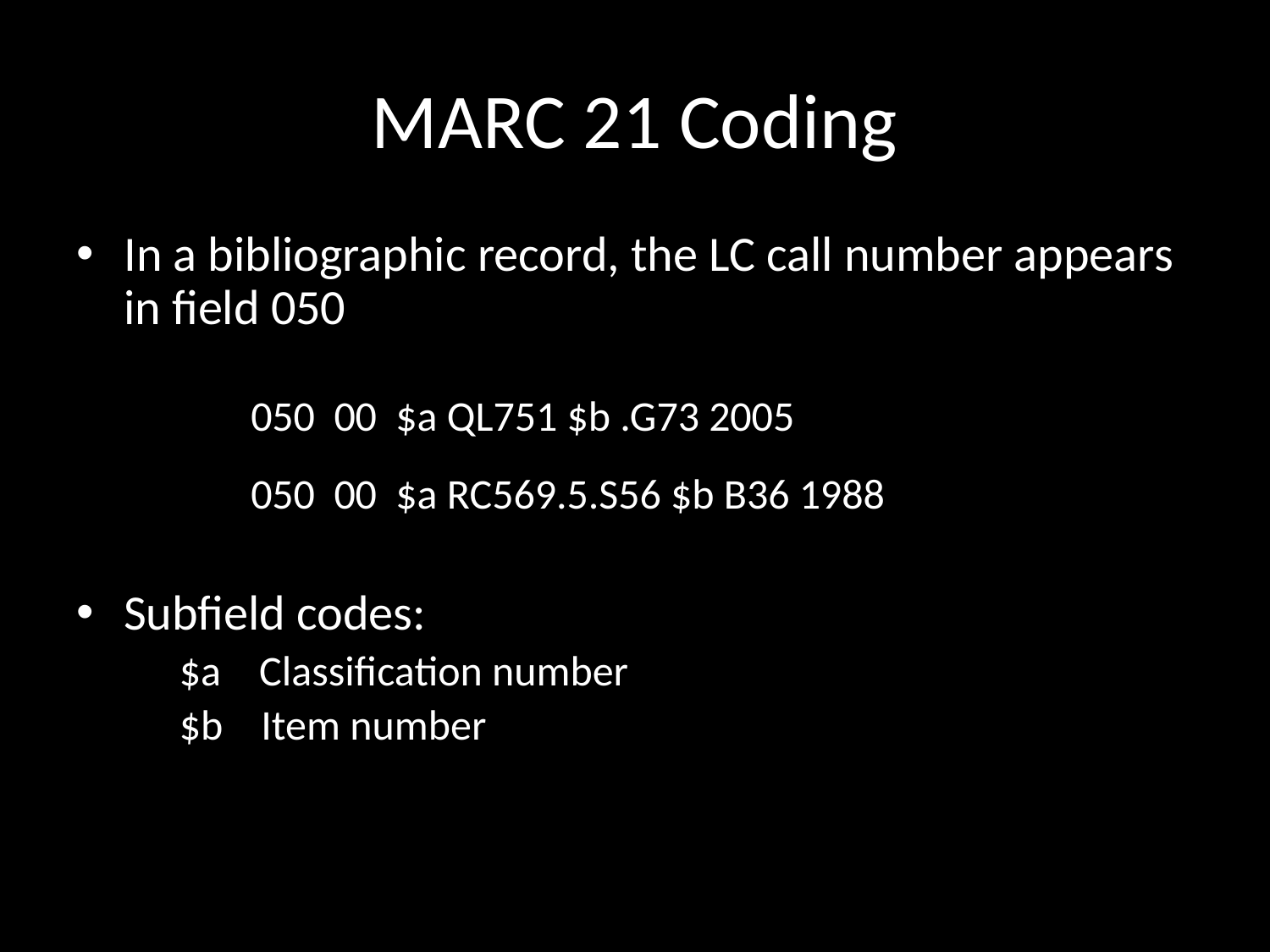

# MARC 21 Coding
In a bibliographic record, the LC call number appears in field 050

		050  00  $a QL751 $b .G73 2005

		050  00  $a RC569.5.S56 $b B36 1988

Subfield codes:
	$a    Classification number
	$b    Item number